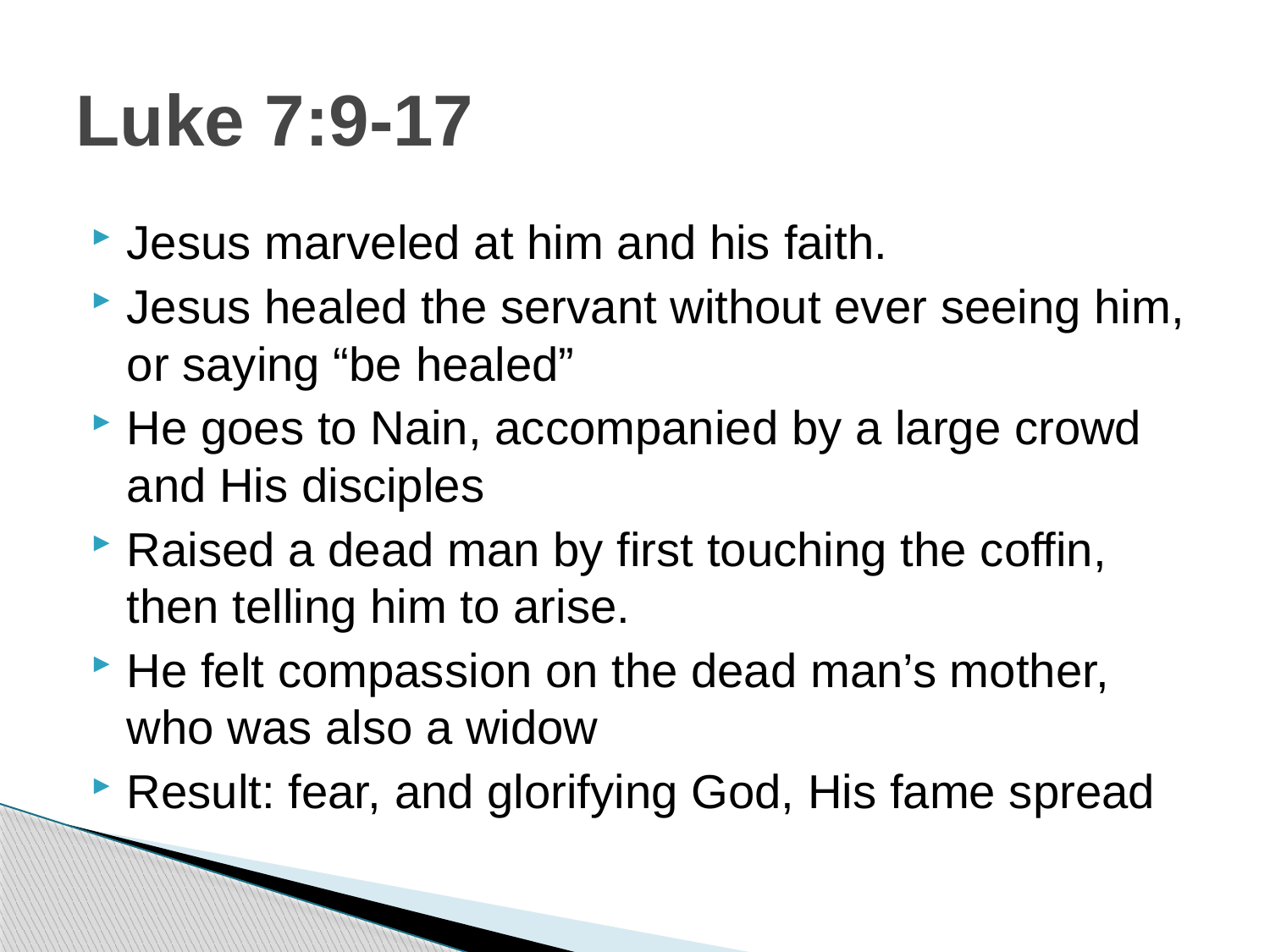

# Luke 7:9-17
Jesus marveled at him and his faith.
Jesus healed the servant without ever seeing him, or saying “be healed”
He goes to Nain, accompanied by a large crowd and His disciples
Raised a dead man by first touching the coffin, then telling him to arise.
He felt compassion on the dead man’s mother, who was also a widow
Result: fear, and glorifying God, His fame spread